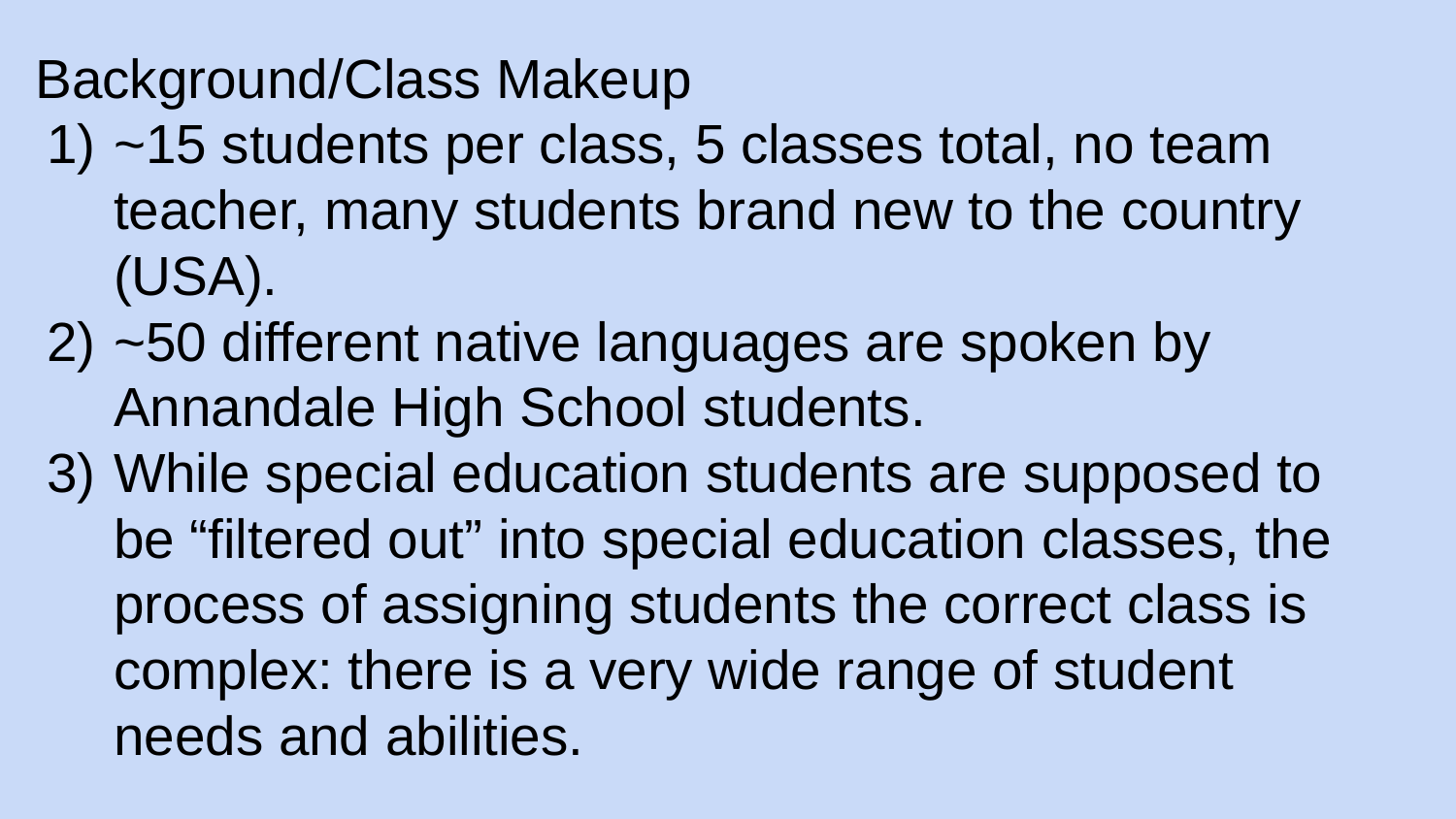

# Background/Class Makeup
~15 students per class, 5 classes total, no team teacher, many students brand new to the country  (USA).
~50 different native languages are spoken by Annandale High School students.
While special education students are supposed to be “filtered out” into special education classes, the process of assigning students the correct class is complex: there is a very wide range of student needs and abilities.